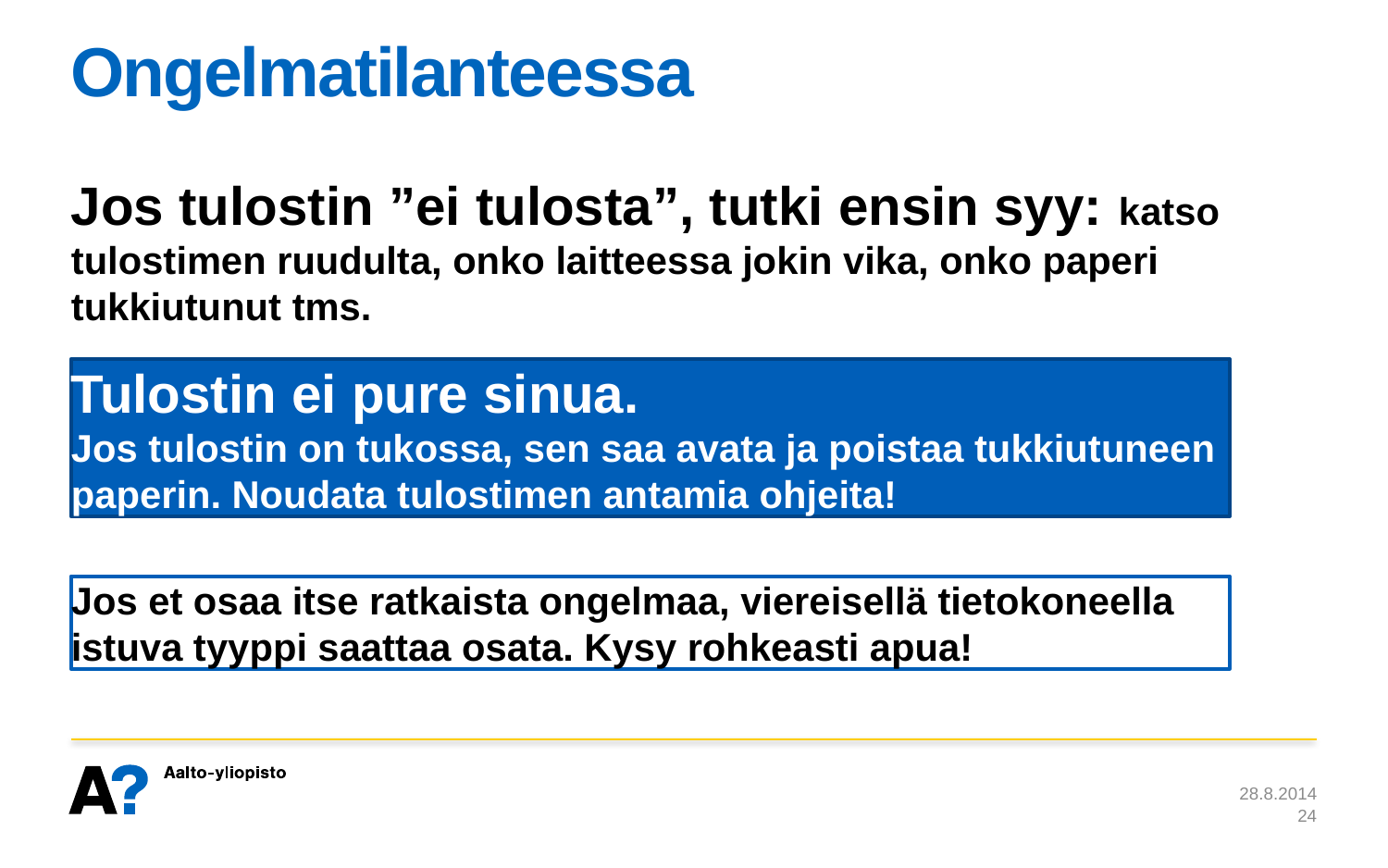

# Ongelmatilanteessa
Jos tulostin ”ei tulosta”, tutki ensin syy: katso tulostimen ruudulta, onko laitteessa jokin vika, onko paperi tukkiutunut tms.
Tulostin ei pure sinua.
Jos tulostin on tukossa, sen saa avata ja poistaa tukkiutuneen paperin. Noudata tulostimen antamia ohjeita!
Jos et osaa itse ratkaista ongelmaa, viereisellä tietokoneella istuva tyyppi saattaa osata. Kysy rohkeasti apua!
28.8.2014
24